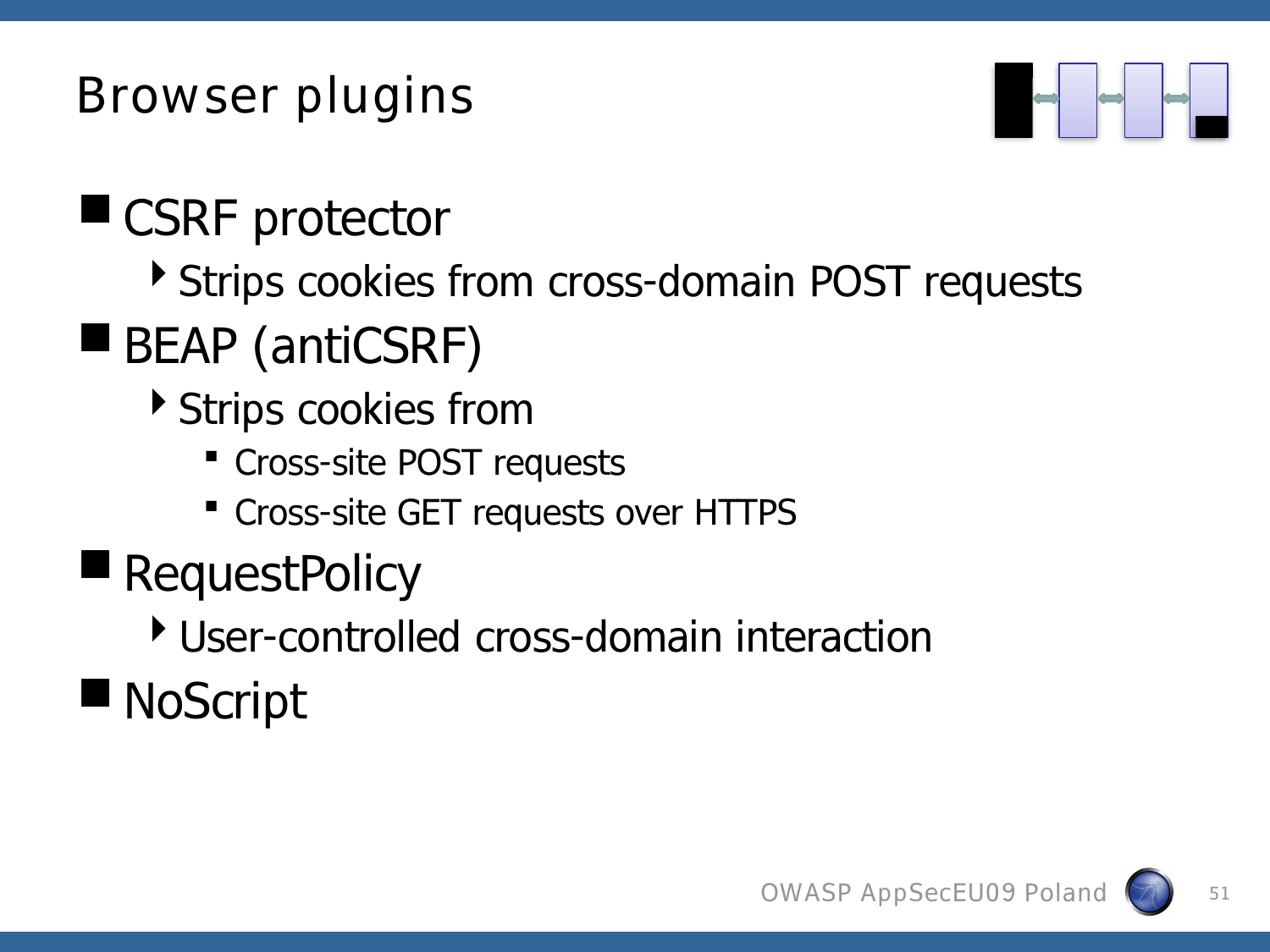

# Browser plugins

CSRF protector
Strips cookies from cross-domain POST requests
BEAP (antiCSRF)
Strips cookies from
Cross-site POST requests
Cross-site GET requests over HTTPS
RequestPolicy
User-controlled cross-domain interaction
NoScript
51